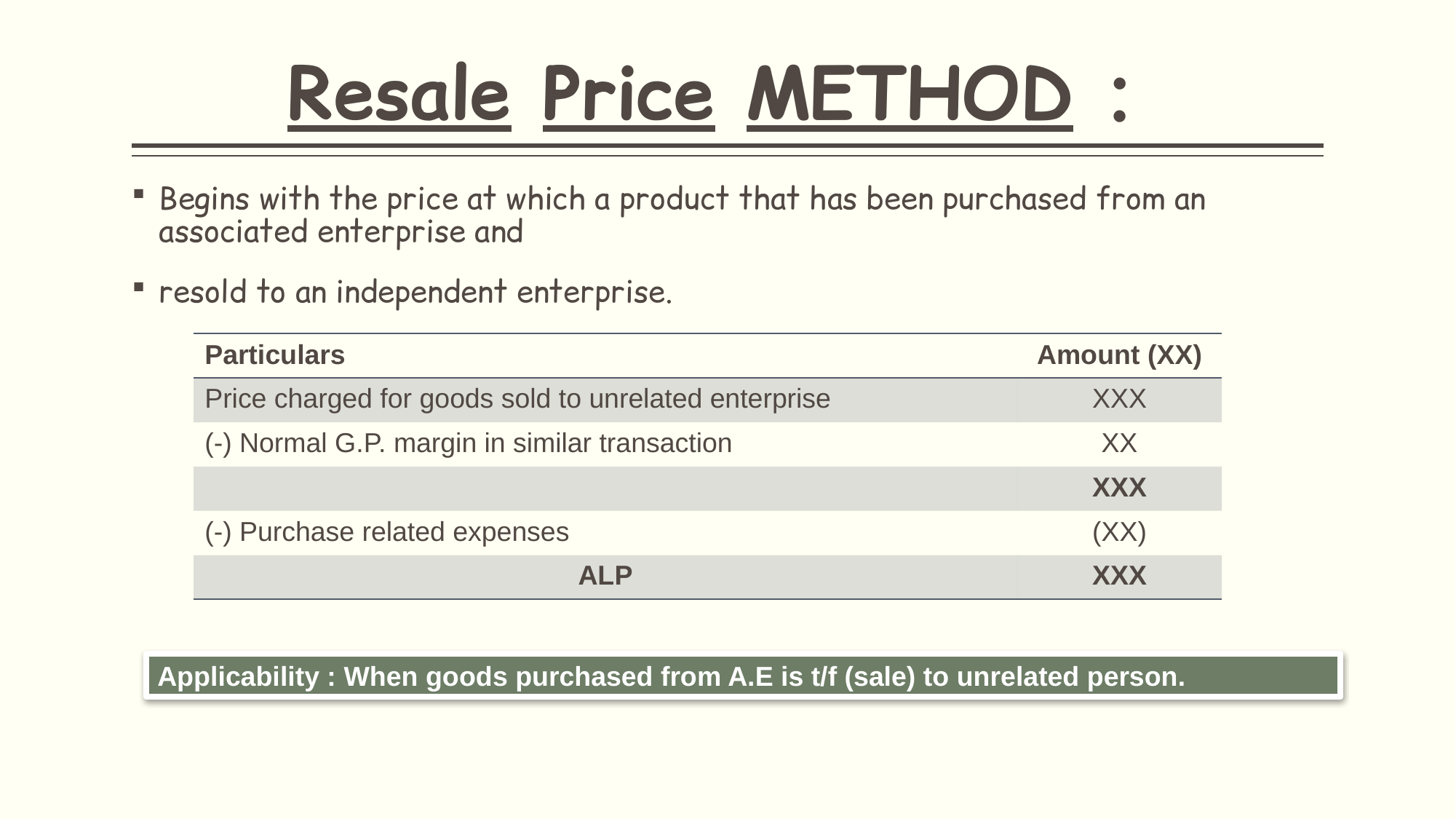

# Resale Price METHOD :
Begins with the price at which a product that has been purchased from an associated enterprise and
resold to an independent enterprise.

| Particulars | Amount (XX) |
| --- | --- |
| Price charged for goods sold to unrelated enterprise | XXX |
| (-) Normal G.P. margin in similar transaction | XX |
|  | XXX |
| (-) Purchase related expenses | (XX) |
| ALP | XXX |
Applicability : When goods purchased from A.E is t/f (sale) to unrelated person.